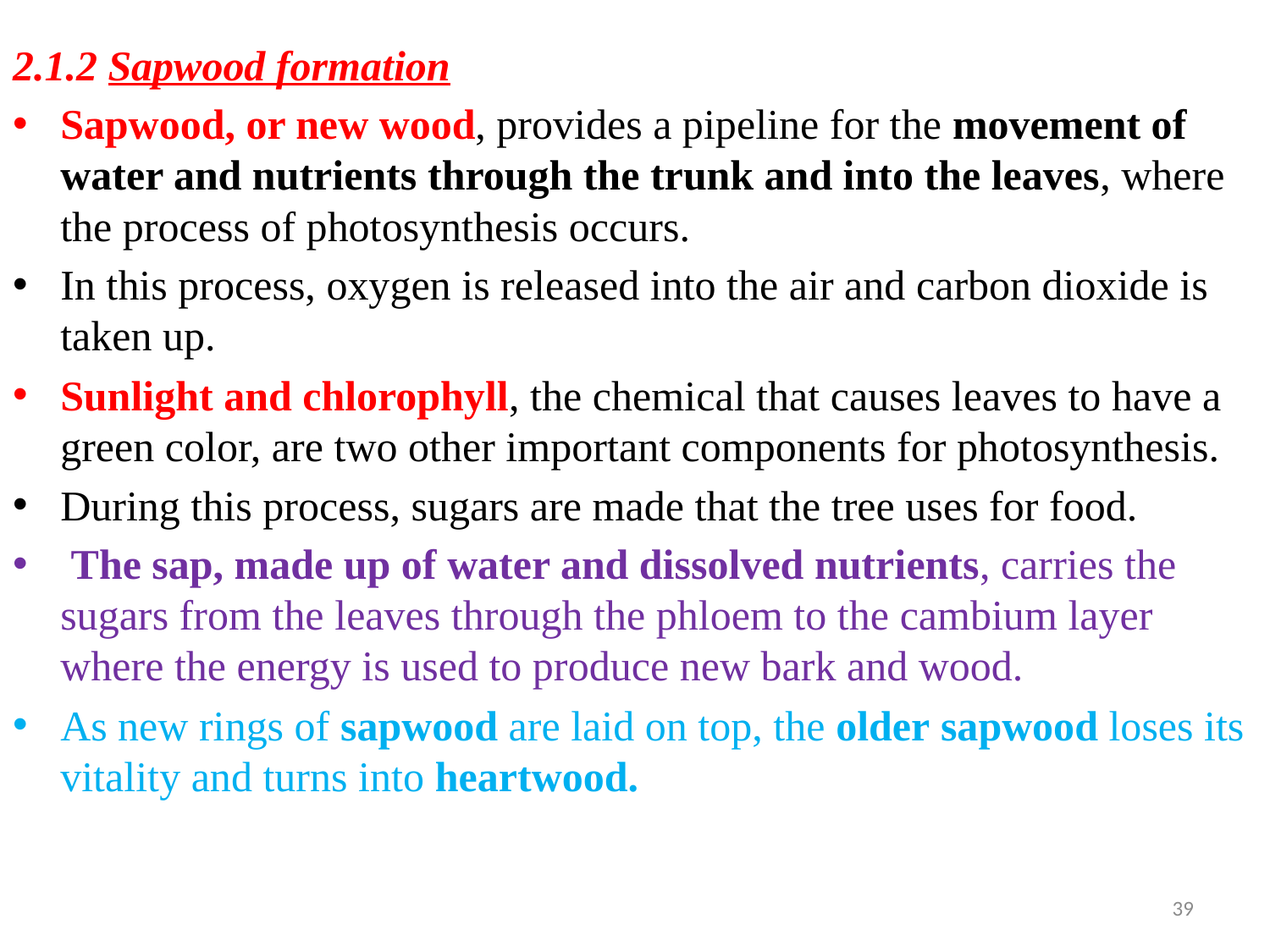

2.1.2 Sapwood formation
Sapwood, or new wood, provides a pipeline for the movement of water and nutrients through the trunk and into the leaves, where the process of photosynthesis occurs.
In this process, oxygen is released into the air and carbon dioxide is taken up.
Sunlight and chlorophyll, the chemical that causes leaves to have a green color, are two other important components for photosynthesis.
During this process, sugars are made that the tree uses for food.
 The sap, made up of water and dissolved nutrients, carries the sugars from the leaves through the phloem to the cambium layer where the energy is used to produce new bark and wood.
As new rings of sapwood are laid on top, the older sapwood loses its vitality and turns into heartwood.

39